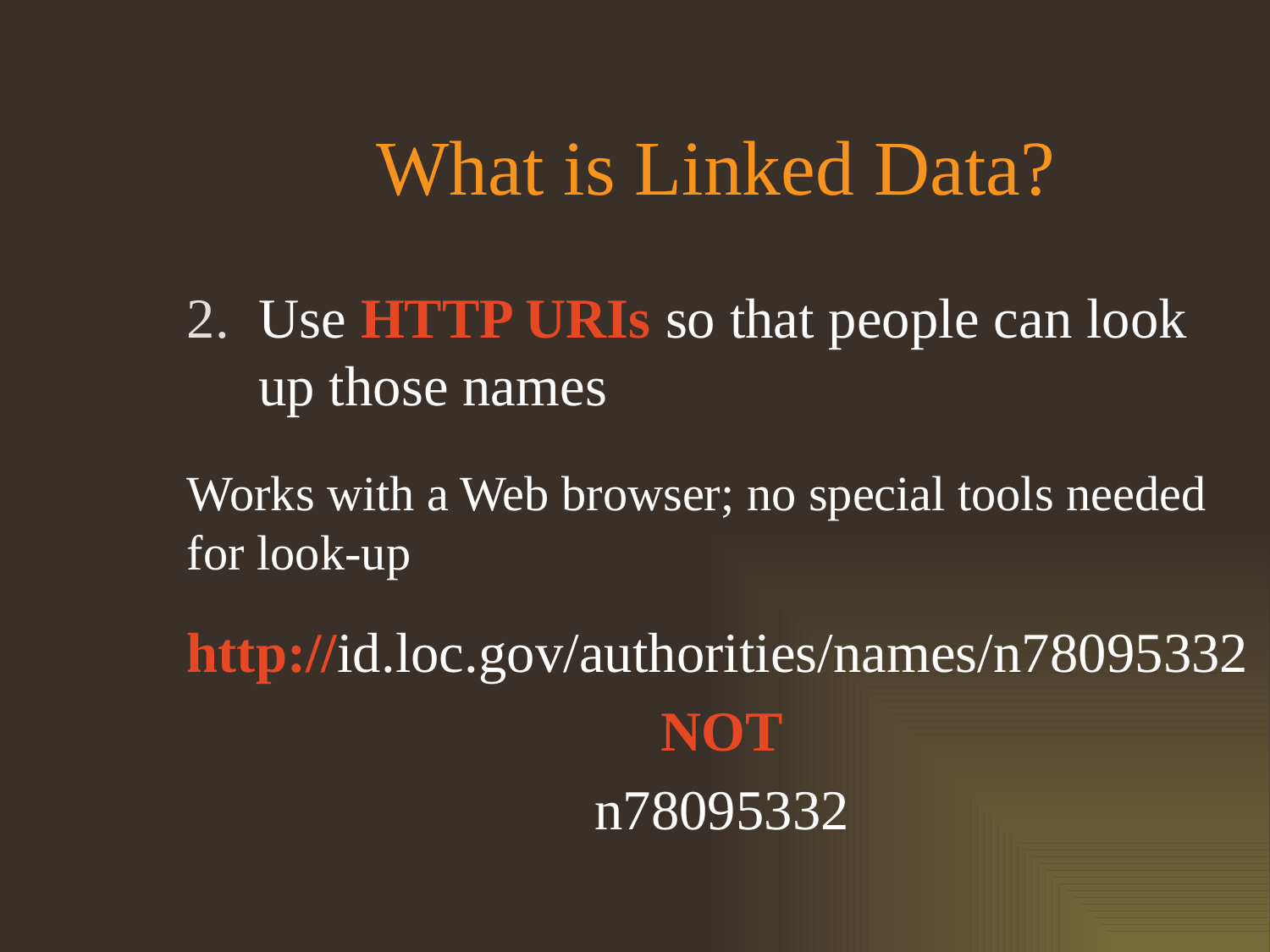

# What is Linked Data?
Use HTTP URIs so that people can look up those names

Works with a Web browser; no special tools needed for look-up

http://id.loc.gov/authorities/names/n78095332
NOT
n78095332